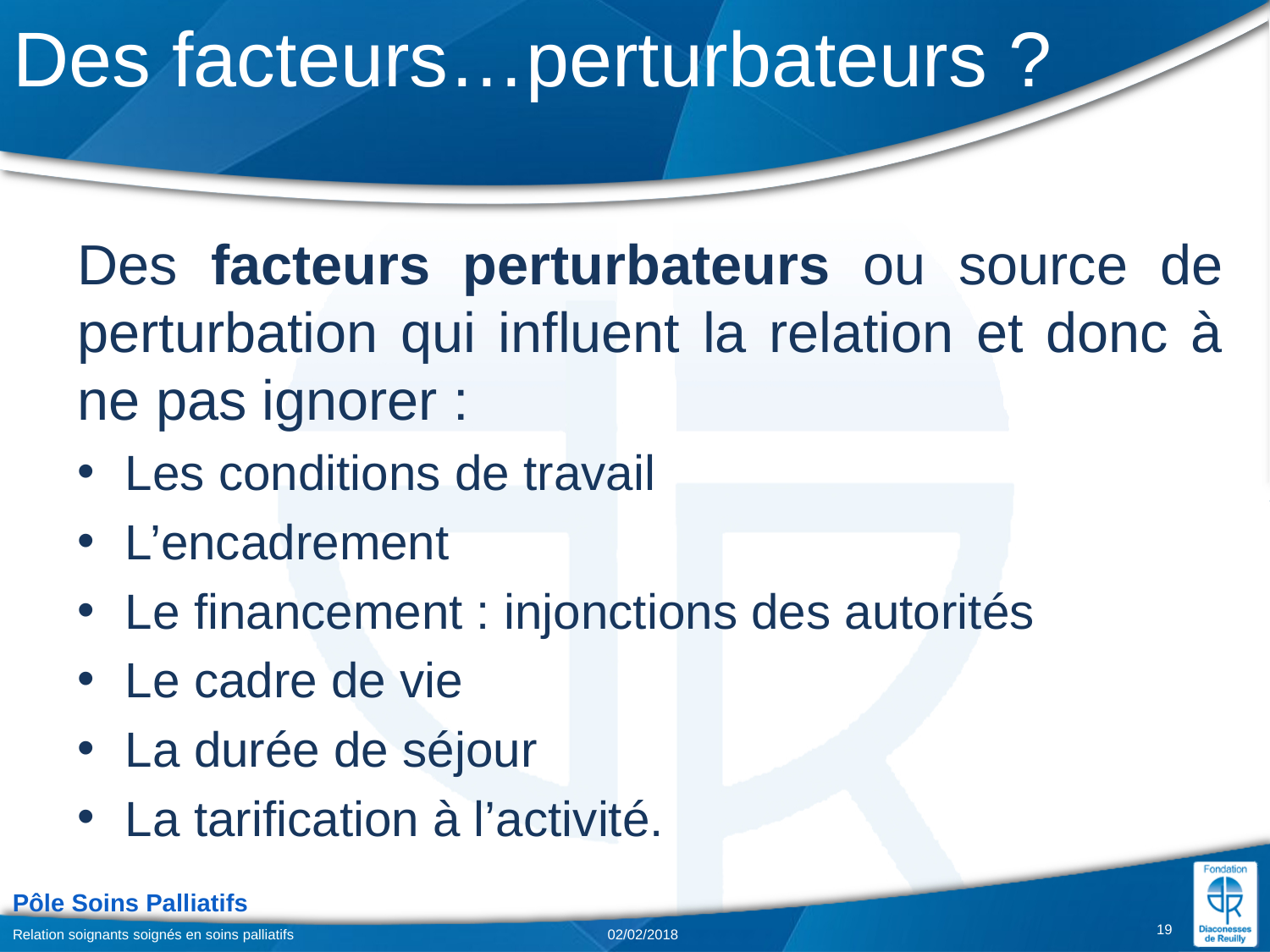

# Des facteurs…perturbateurs ?
Des facteurs perturbateurs ou source de perturbation qui influent la relation et donc à ne pas ignorer :
Les conditions de travail
L’encadrement
Le financement : injonctions des autorités
Le cadre de vie
La durée de séjour
La tarification à l’activité.

19
Relation soignants soignés en soins palliatifs
02/02/2018